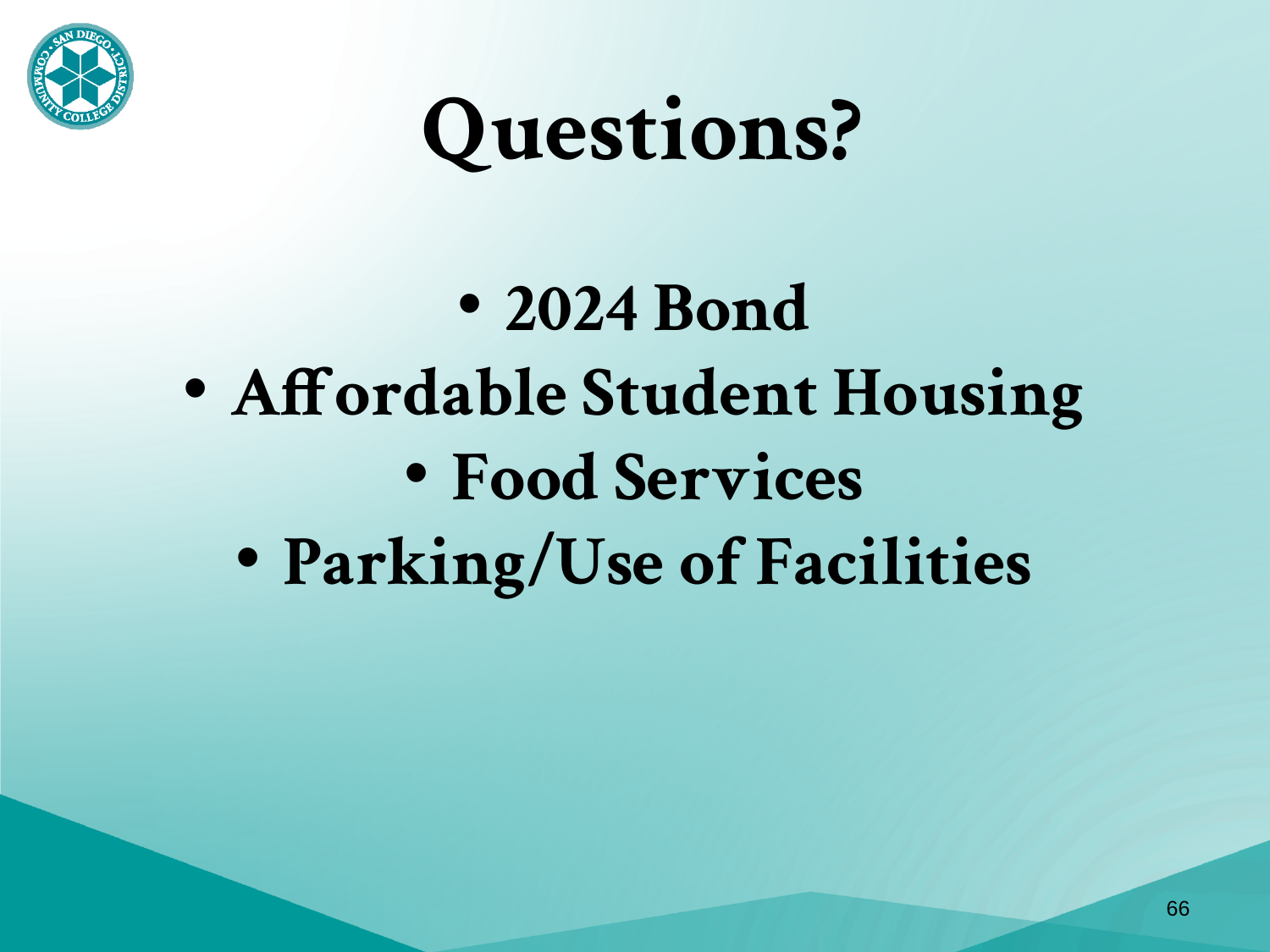

# Questions?
2024 Bond
Affordable Student Housing
Food Services
Parking/Use of Facilities
66